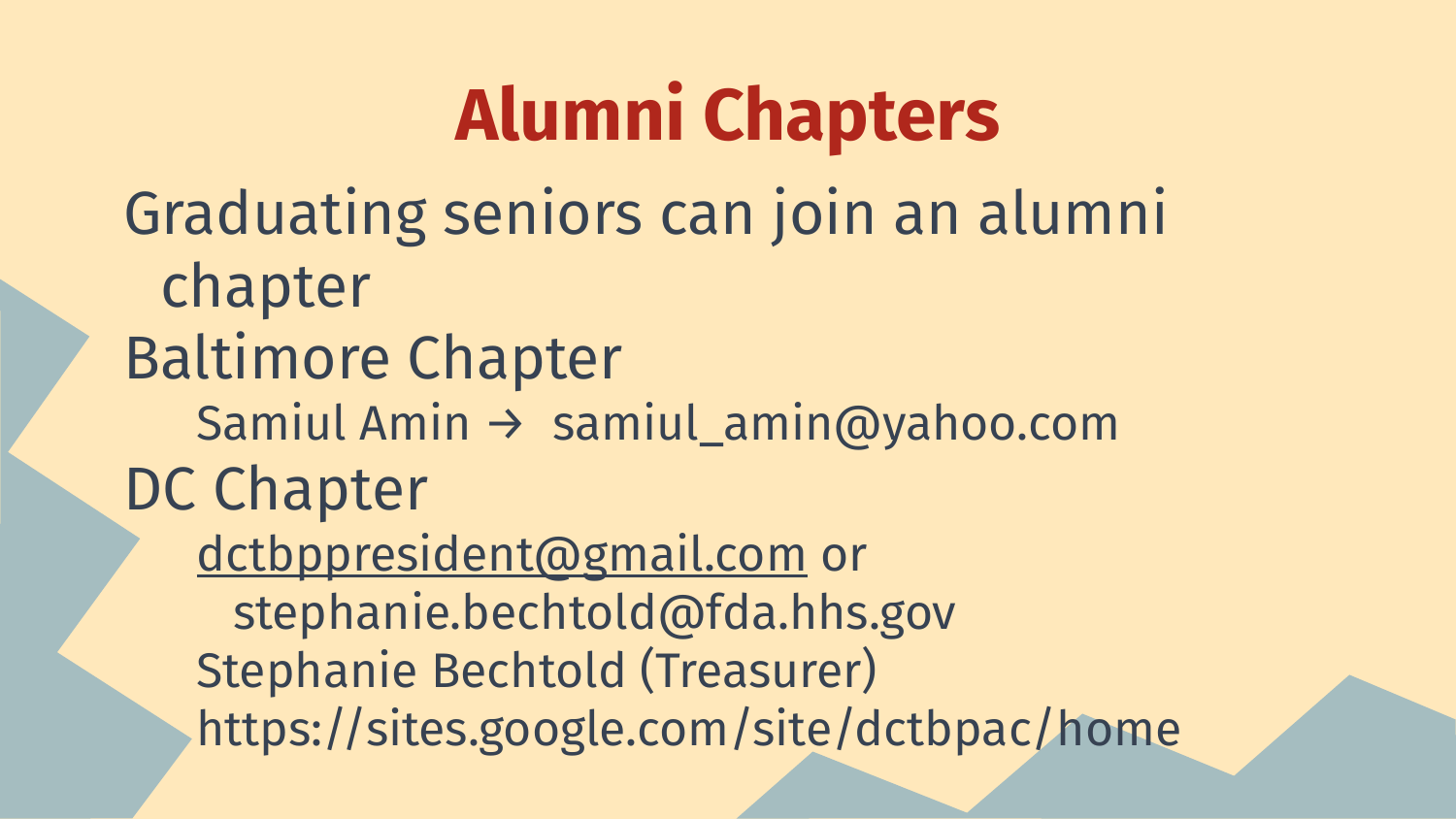

# Alumni Chapters
Graduating seniors can join an alumni chapter
Baltimore Chapter
Samiul Amin →  samiul_amin@yahoo.com
DC Chapter
dctbppresident@gmail.com or stephanie.bechtold@fda.hhs.gov
Stephanie Bechtold (Treasurer)
https://sites.google.com/site/dctbpac/home